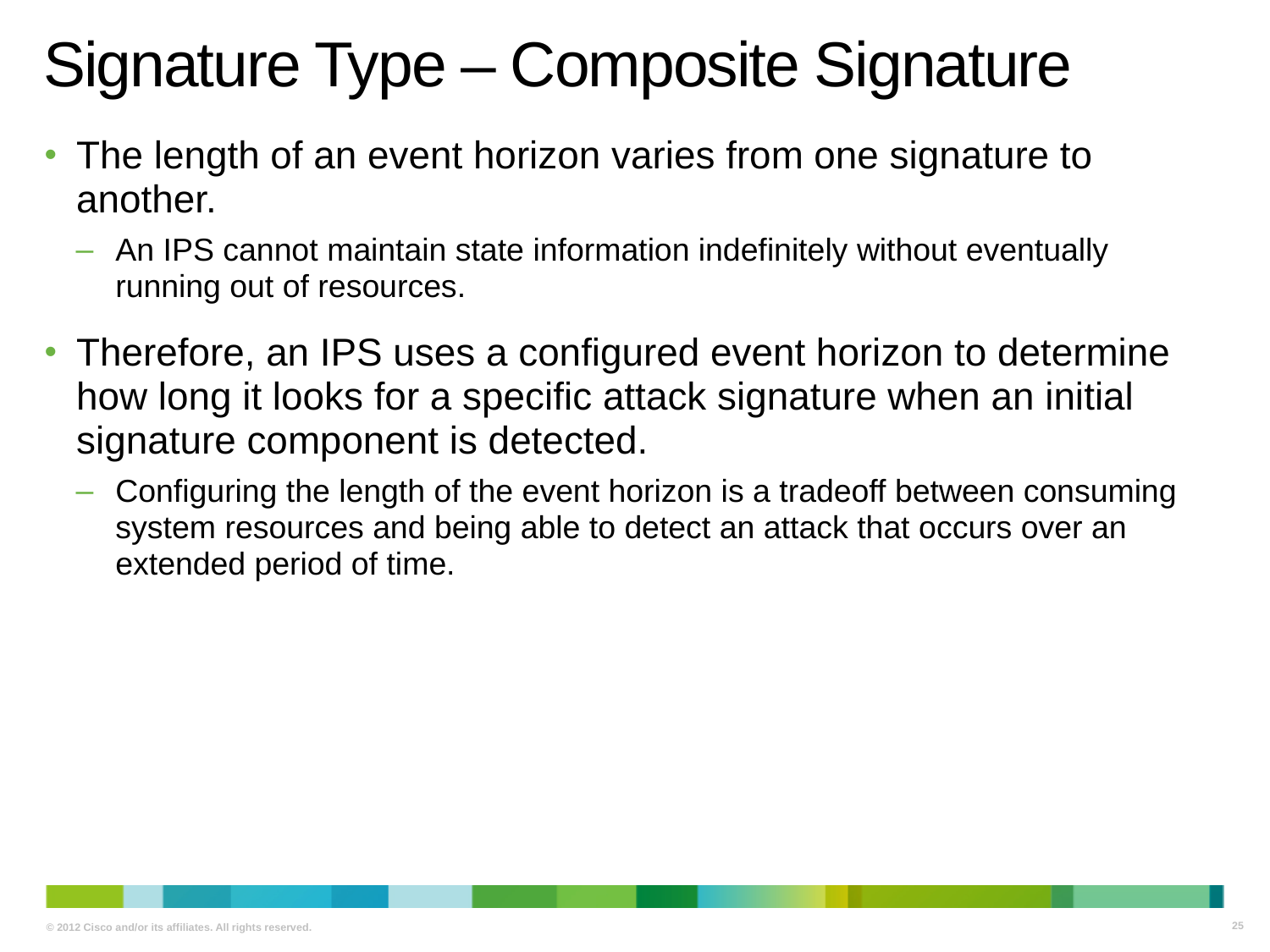

# Signature Type – Composite Signature
The length of an event horizon varies from one signature to another.
An IPS cannot maintain state information indefinitely without eventually running out of resources.
Therefore, an IPS uses a configured event horizon to determine how long it looks for a specific attack signature when an initial signature component is detected.
Configuring the length of the event horizon is a tradeoff between consuming system resources and being able to detect an attack that occurs over an extended period of time.